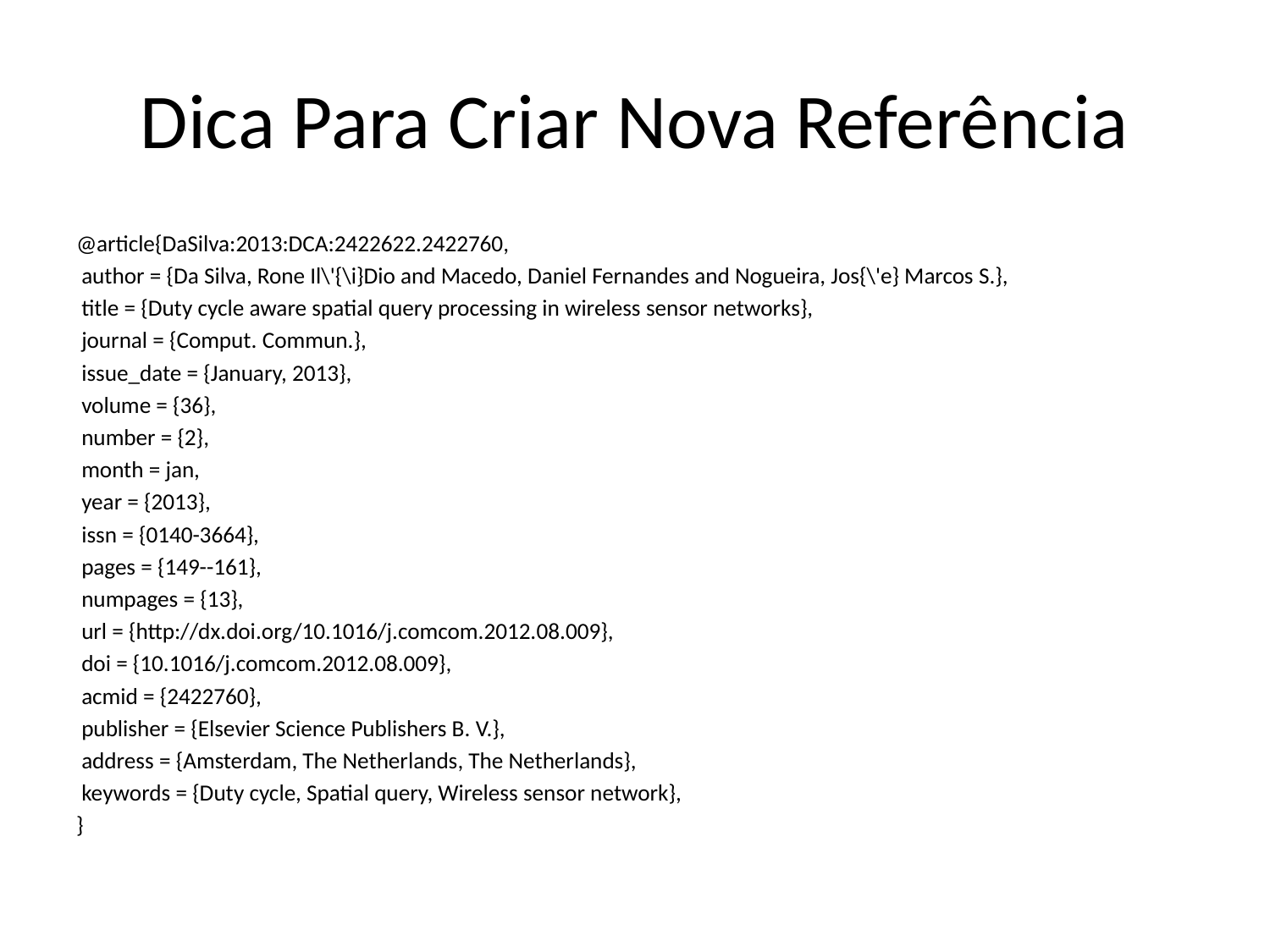

# Dica Para Criar Nova Referência
@article{DaSilva:2013:DCA:2422622.2422760,
 author = {Da Silva, Rone Il\'{\i}Dio and Macedo, Daniel Fernandes and Nogueira, Jos{\'e} Marcos S.},
 title = {Duty cycle aware spatial query processing in wireless sensor networks},
 journal = {Comput. Commun.},
 issue_date = {January, 2013},
 volume = {36},
 number = {2},
 month = jan,
 year = {2013},
 issn = {0140-3664},
 pages = {149--161},
 numpages = {13},
 url = {http://dx.doi.org/10.1016/j.comcom.2012.08.009},
 doi = {10.1016/j.comcom.2012.08.009},
 acmid = {2422760},
 publisher = {Elsevier Science Publishers B. V.},
 address = {Amsterdam, The Netherlands, The Netherlands},
 keywords = {Duty cycle, Spatial query, Wireless sensor network},
}